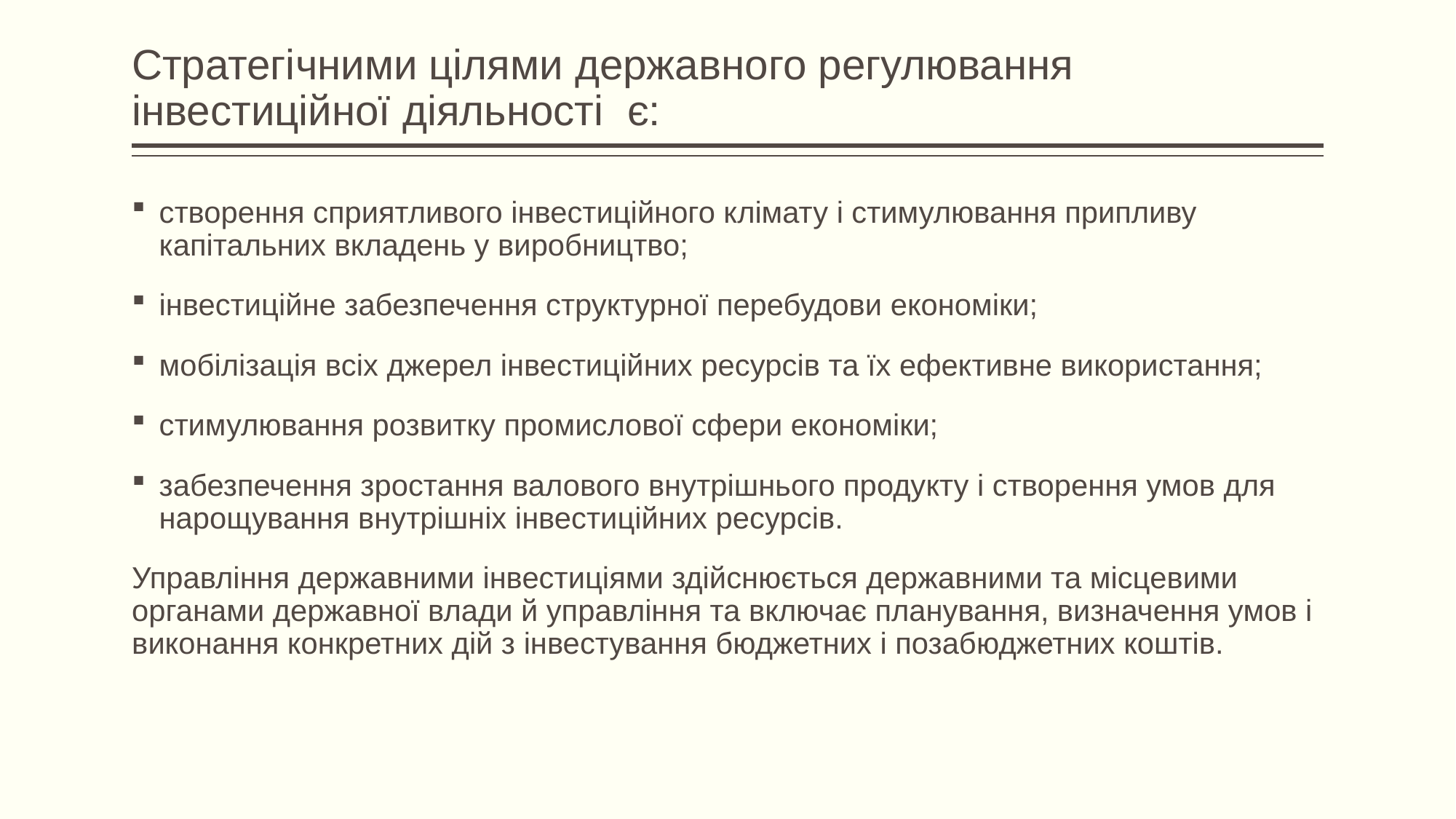

# Стратегічними цілями державного регулювання інвестиційної діяльності  є:
створення сприятливого інвестиційного клімату і стимулювання припливу капітальних вкладень у виробництво;
інвестиційне забезпечення структурної перебудови економіки;
мобілізація всіх джерел інвестиційних ресурсів та їх ефективне використання;
стимулювання розвитку промислової сфери економіки;
забезпечення зростання валового внутрішнього продукту і створення умов для нарощування внутрішніх інвестиційних ресурсів.
Управління державними інвестиціями здійснюється державними та місцевими органами державної влади й управління та включає планування, визначення умов і виконання конкретних дій з інвестування бюджетних і позабюджетних коштів.